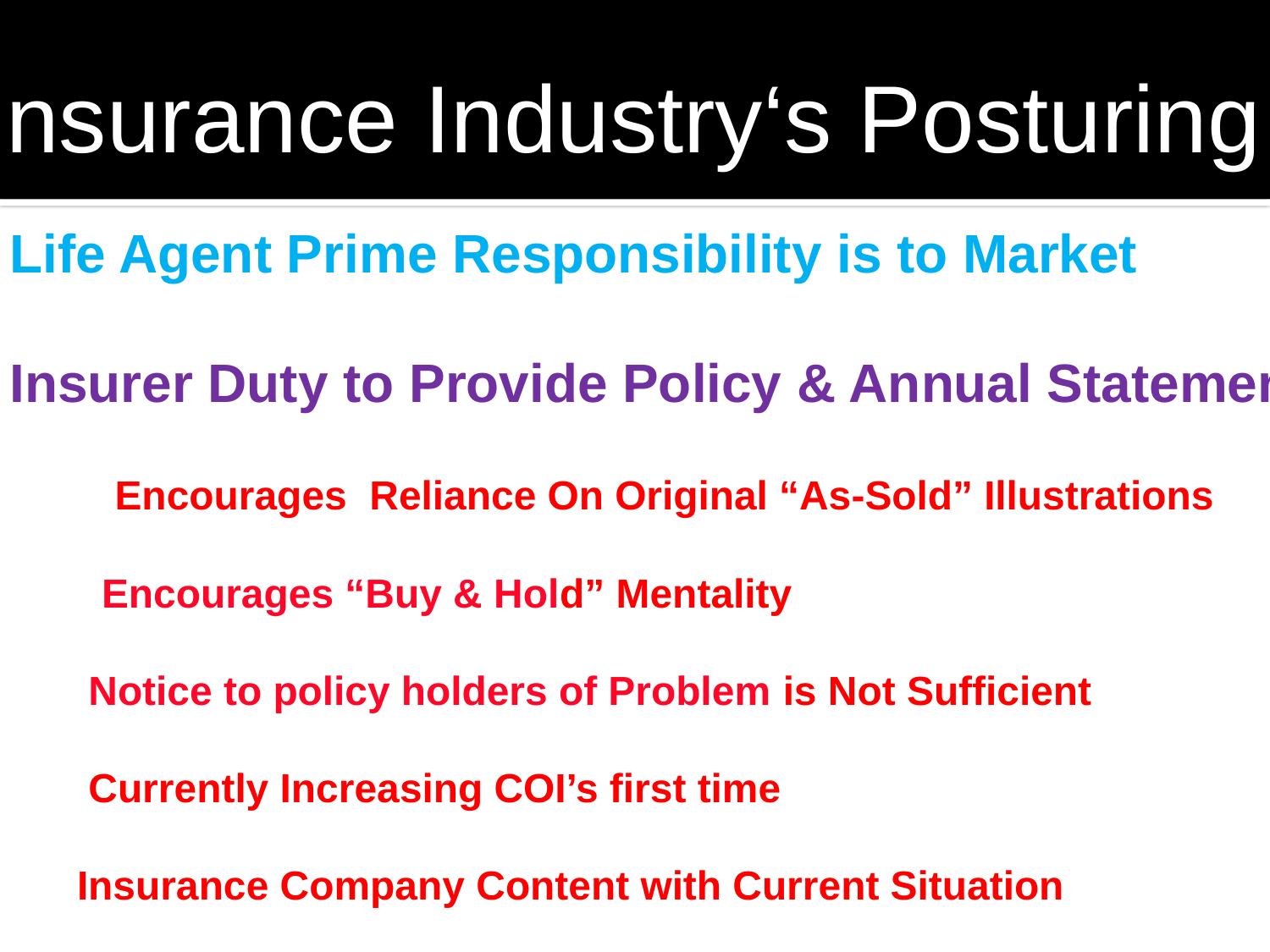

Insurance Industry‘s Posturing

Life Agent Prime Responsibility is to Market

Insurer Duty to Provide Policy & Annual Statement

        Encourages  Reliance On Original “As-Sold” Illustrations

            Encourages “Buy & Hold” Mentality

       Notice to policy holders of Problem is Not Sufficient

       Currently Increasing COI’s first time

      Insurance Company Content with Current Situation

                                      In Best Interest of Insurer
                                    When Contract Expires or are Reduced